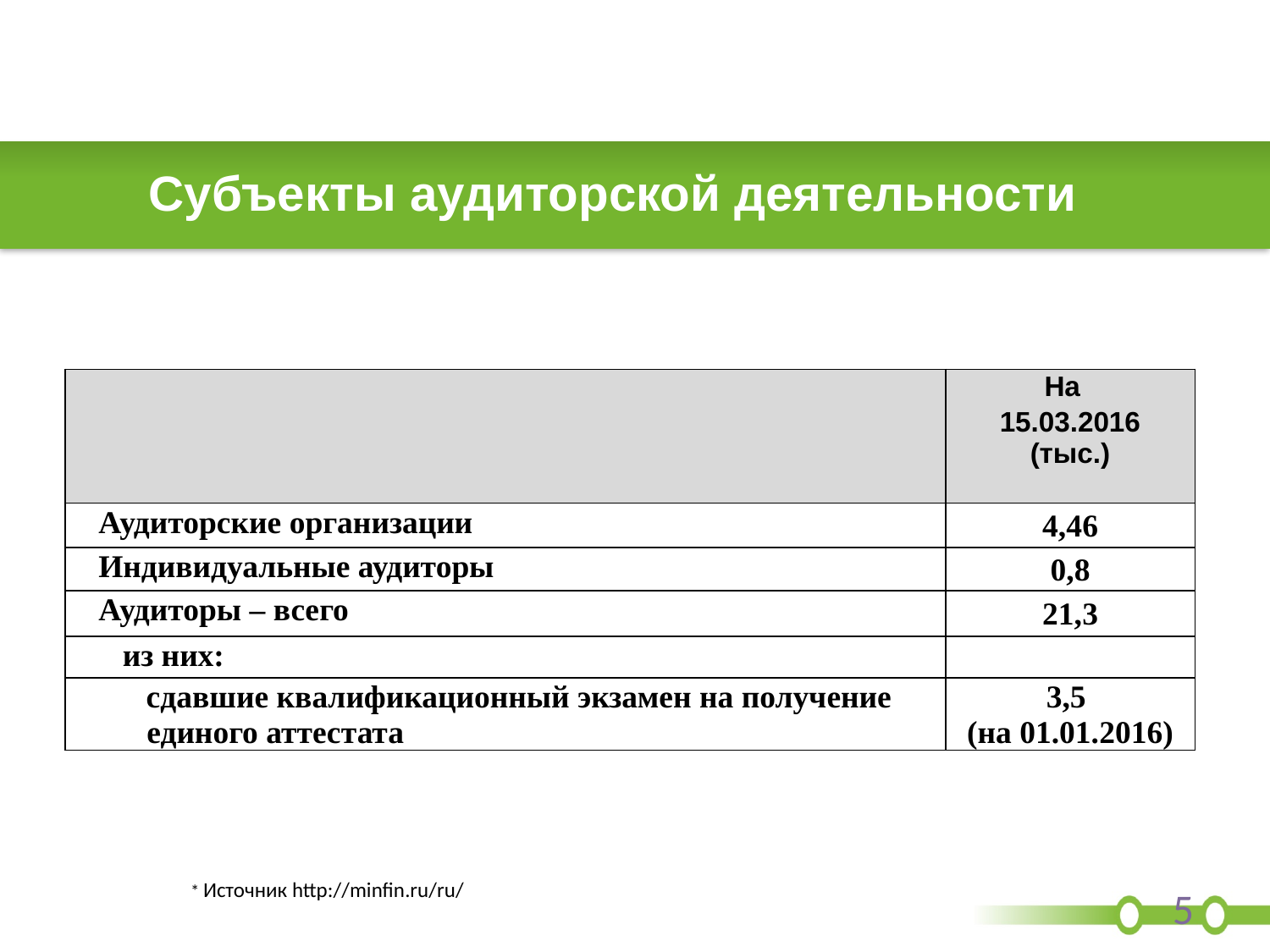

# Субъекты аудиторской деятельности

|  | На |
| --- | --- |
|  | 15.03.2016 (тыс.) |
|  |  |
| Аудиторские организации | 4,46 |
| Индивидуальные аудиторы | 0,8 |
| Аудиторы – всего | 21,3 |
| из них: |  |
| сдавшие квалификационный экзамен на получение единого аттестата | 3,5 (на 01.01.2016) |
* Источник http://minfin.ru/ru/
5